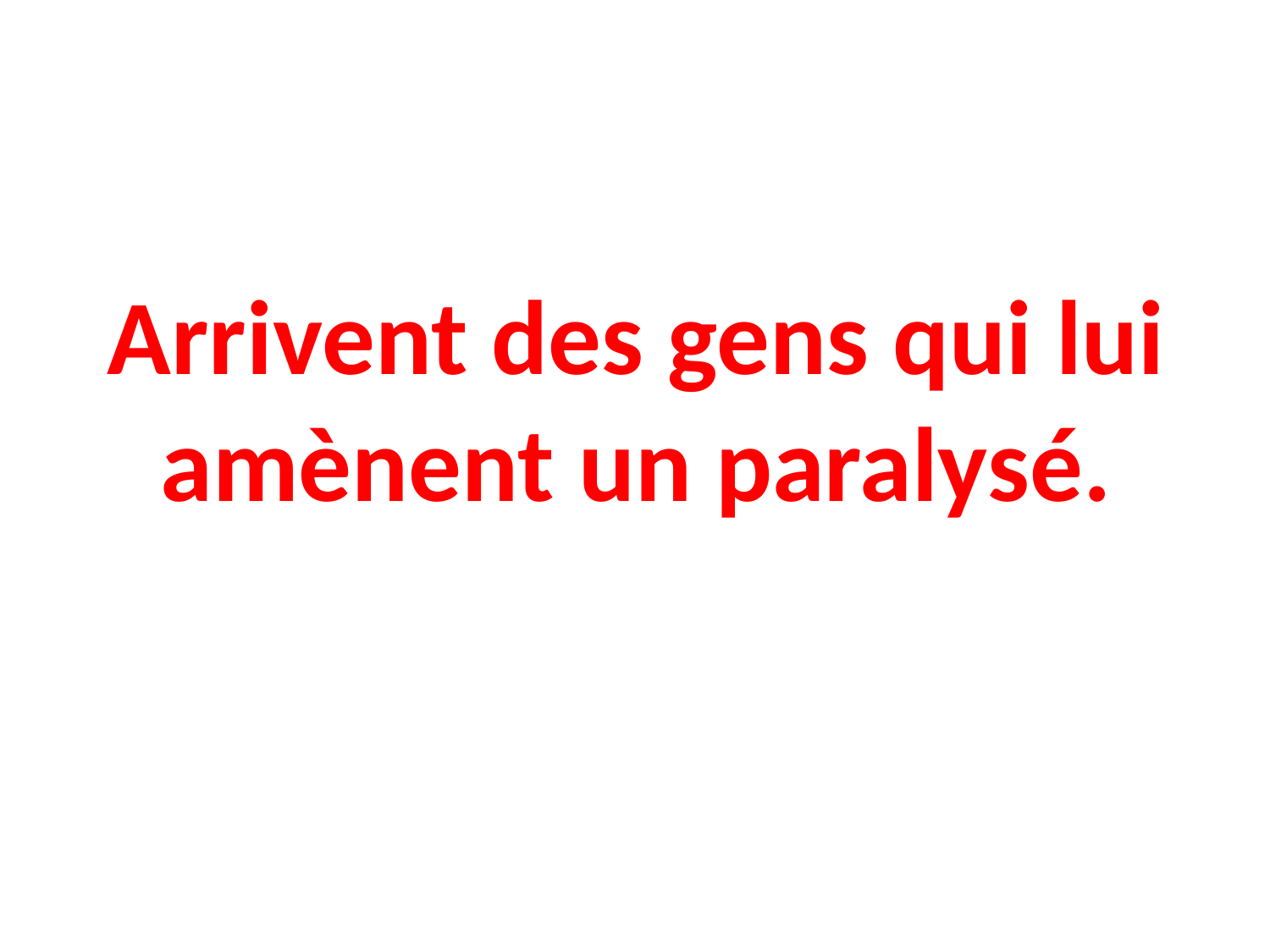

# Arrivent des gens qui lui amènent un paralysé.